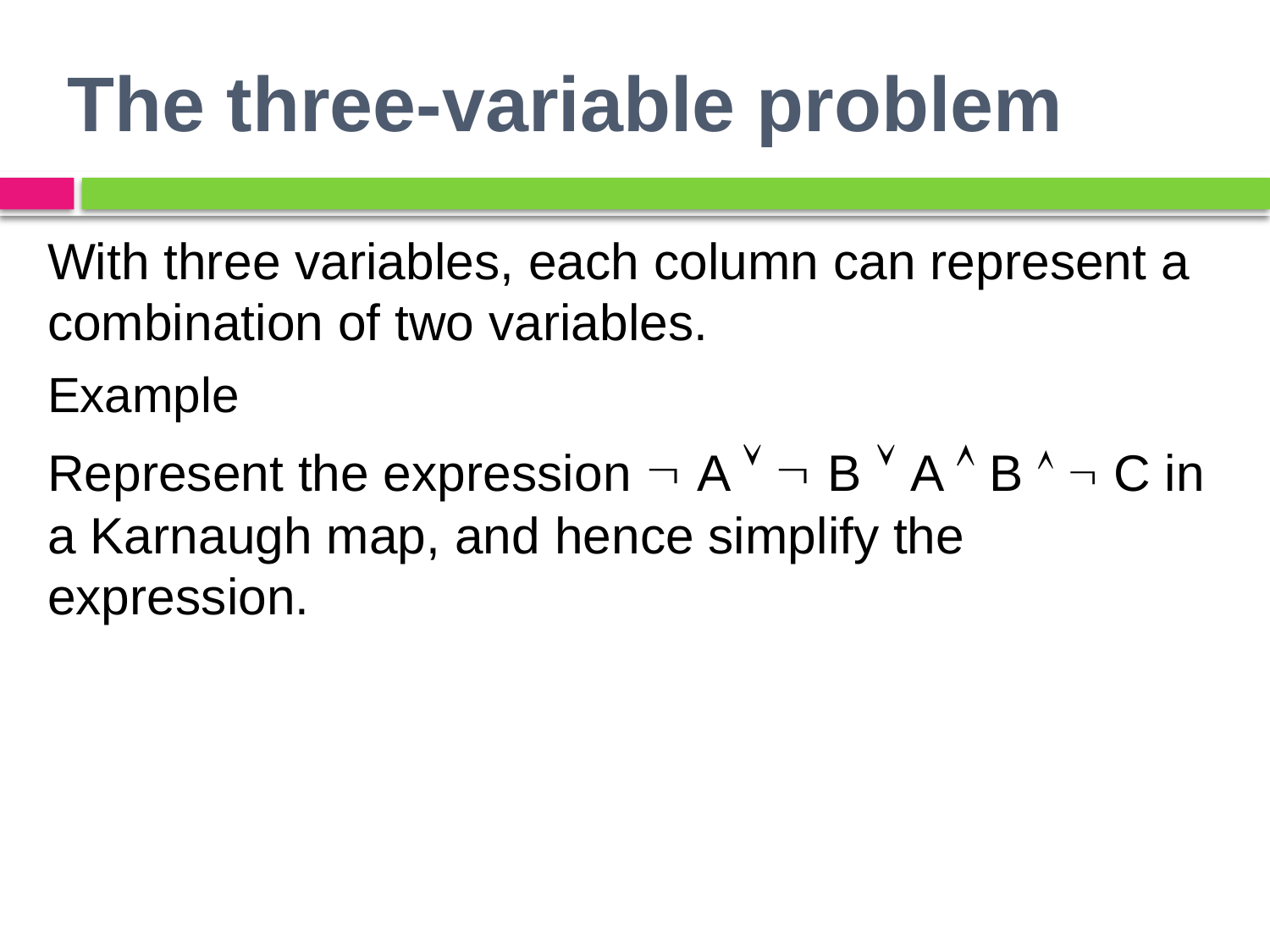

# The three-variable problem
With three variables, each column can represent a combination of two variables.
Example
Represent the expression ¬ A ∨ ¬ B ∨ A ∧ B ∧ ¬ C in a Karnaugh map, and hence simplify the expression.